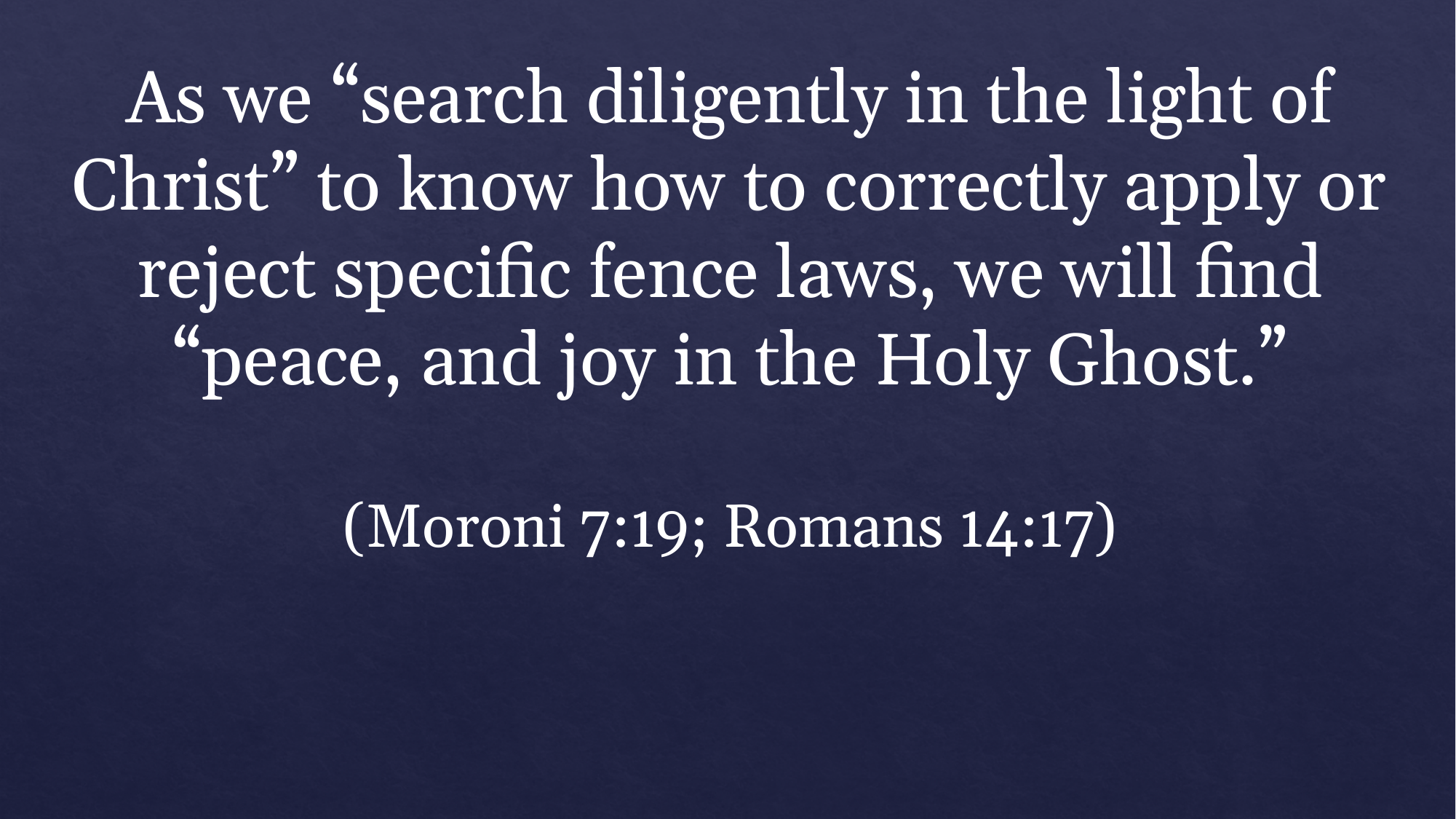

As we “search diligently in the light of Christ” to know how to correctly apply or reject specific fence laws, we will find “peace, and joy in the Holy Ghost.”

(Moroni 7:19; Romans 14:17)